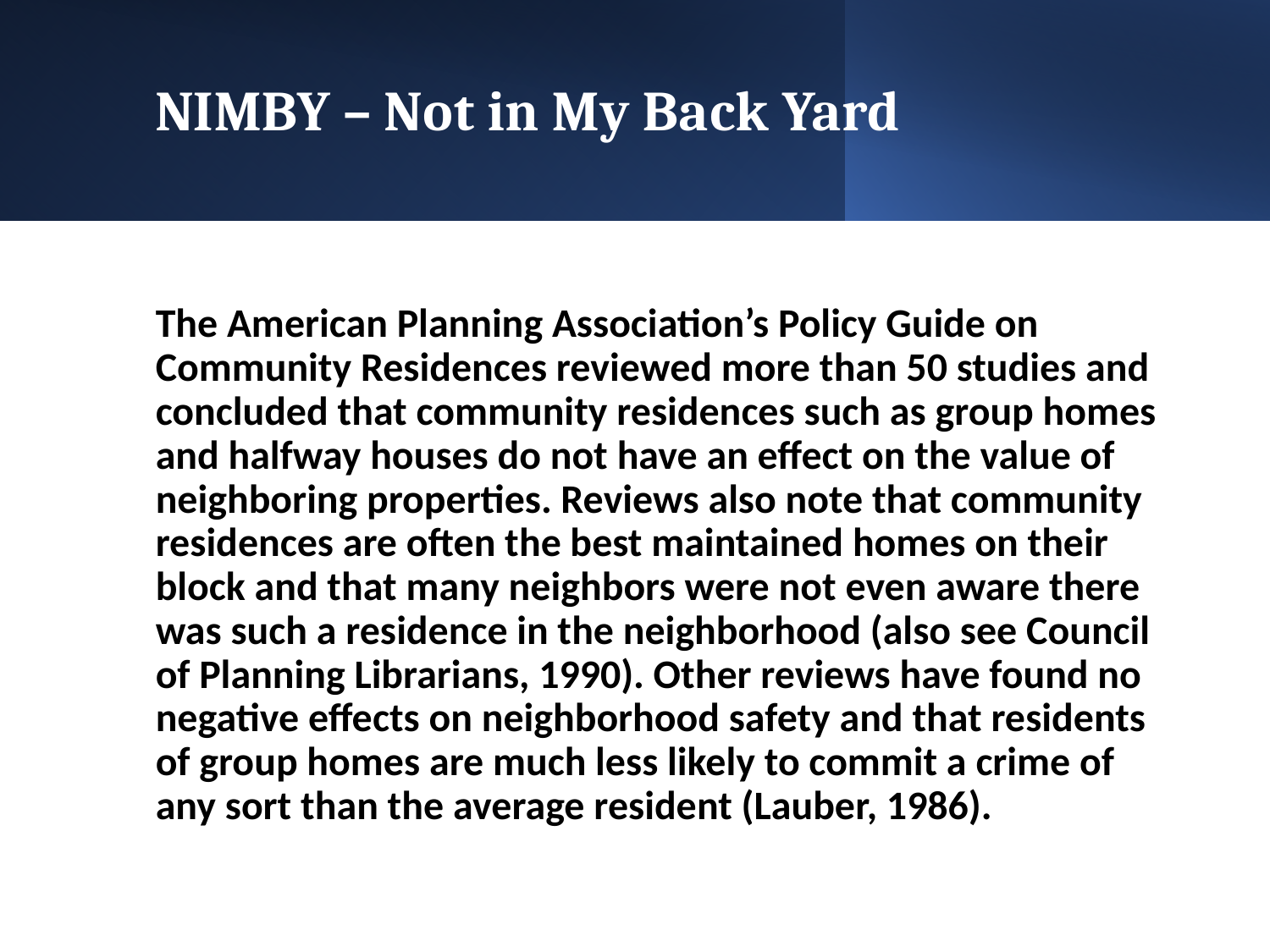

# NIMBY – Not in My Back Yard
The American Planning Association’s Policy Guide on Community Residences reviewed more than 50 studies and concluded that community residences such as group homes and halfway houses do not have an effect on the value of neighboring properties. Reviews also note that community residences are often the best maintained homes on their block and that many neighbors were not even aware there was such a residence in the neighborhood (also see Council of Planning Librarians, 1990). Other reviews have found no negative effects on neighborhood safety and that residents of group homes are much less likely to commit a crime of any sort than the average resident (Lauber, 1986).